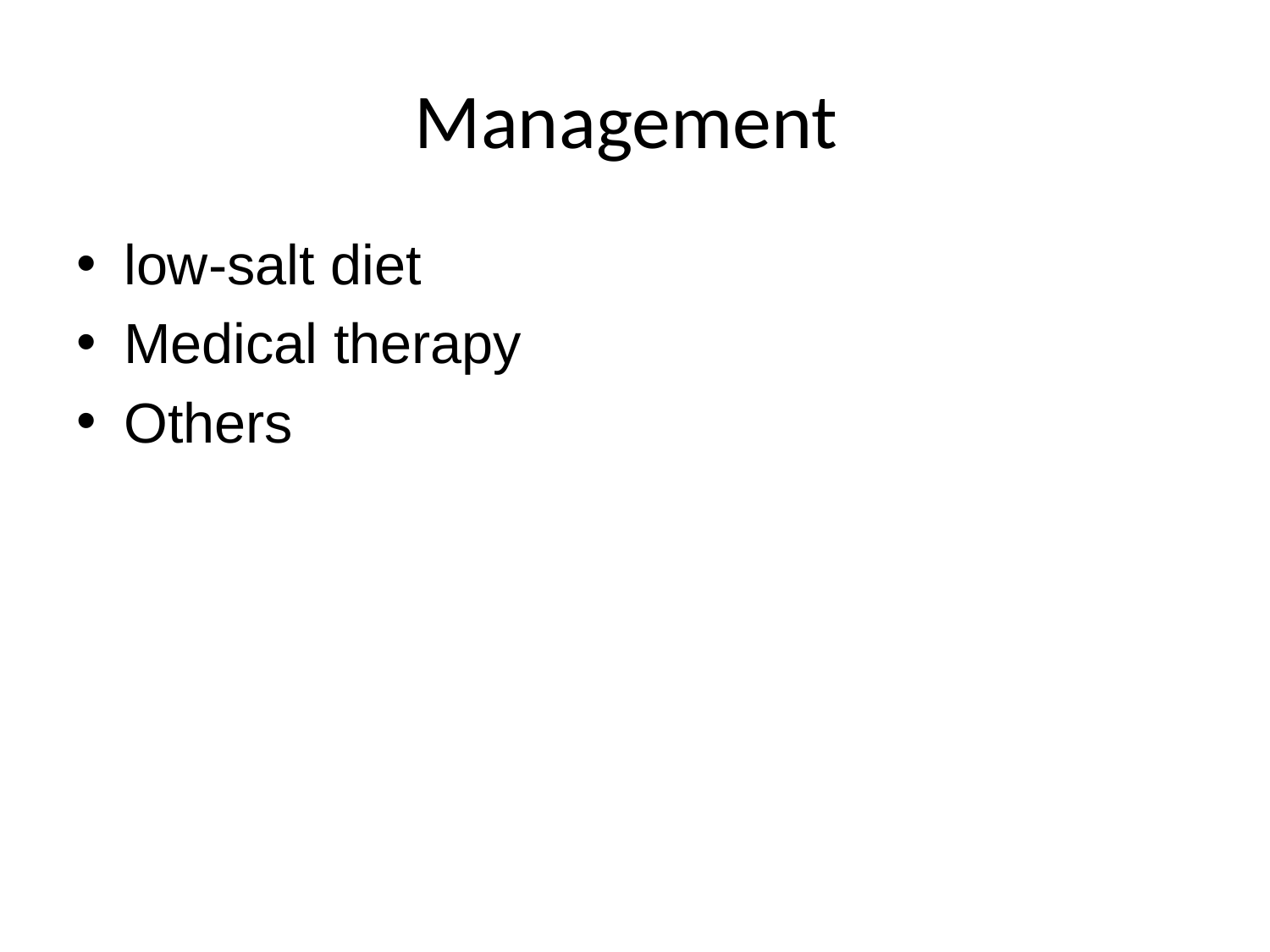

# Management
low-salt diet
Medical therapy
Others